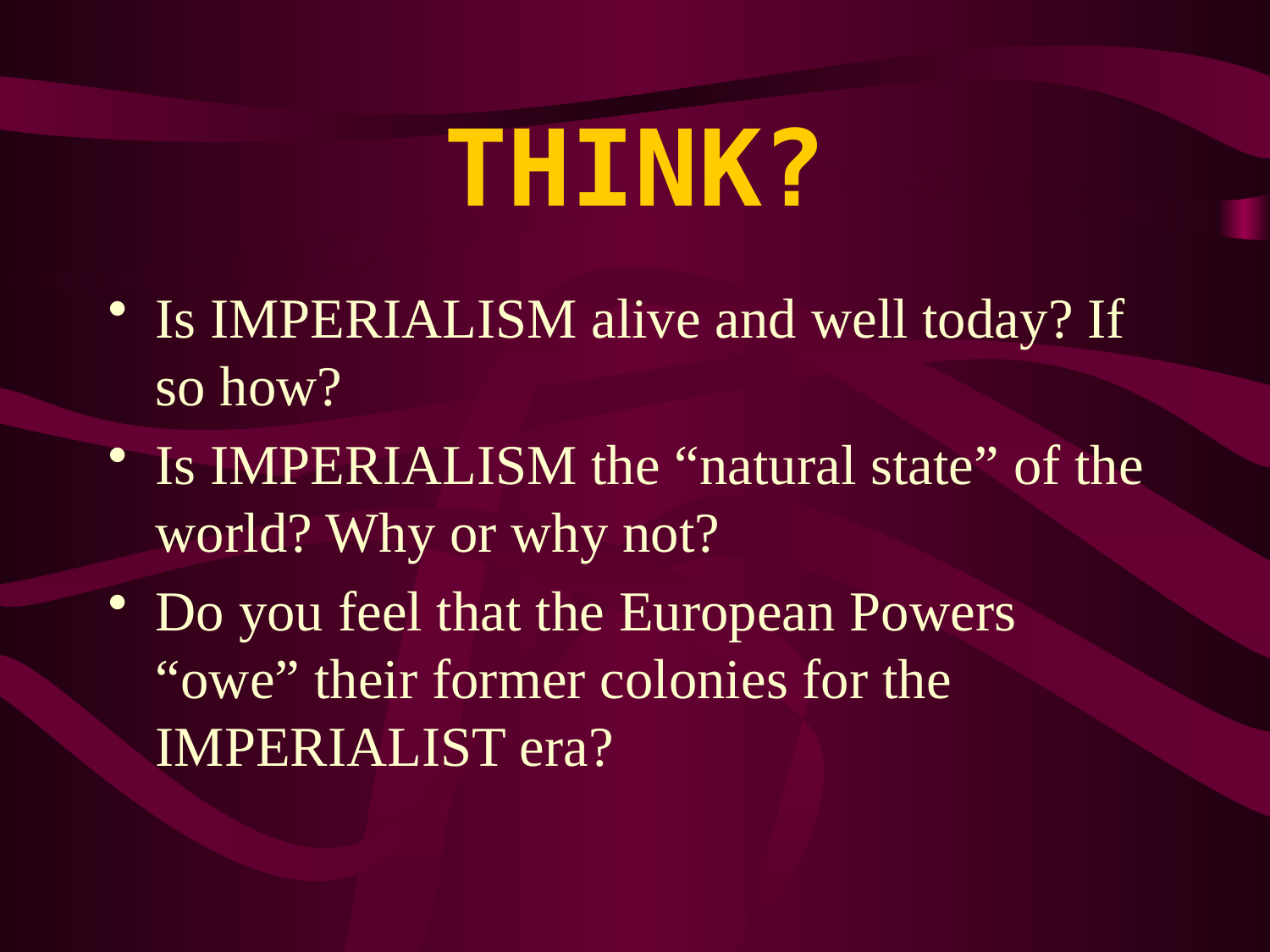

# THINK?
Is IMPERIALISM alive and well today? If so how?
Is IMPERIALISM the “natural state” of the world? Why or why not?
Do you feel that the European Powers “owe” their former colonies for the IMPERIALIST era?